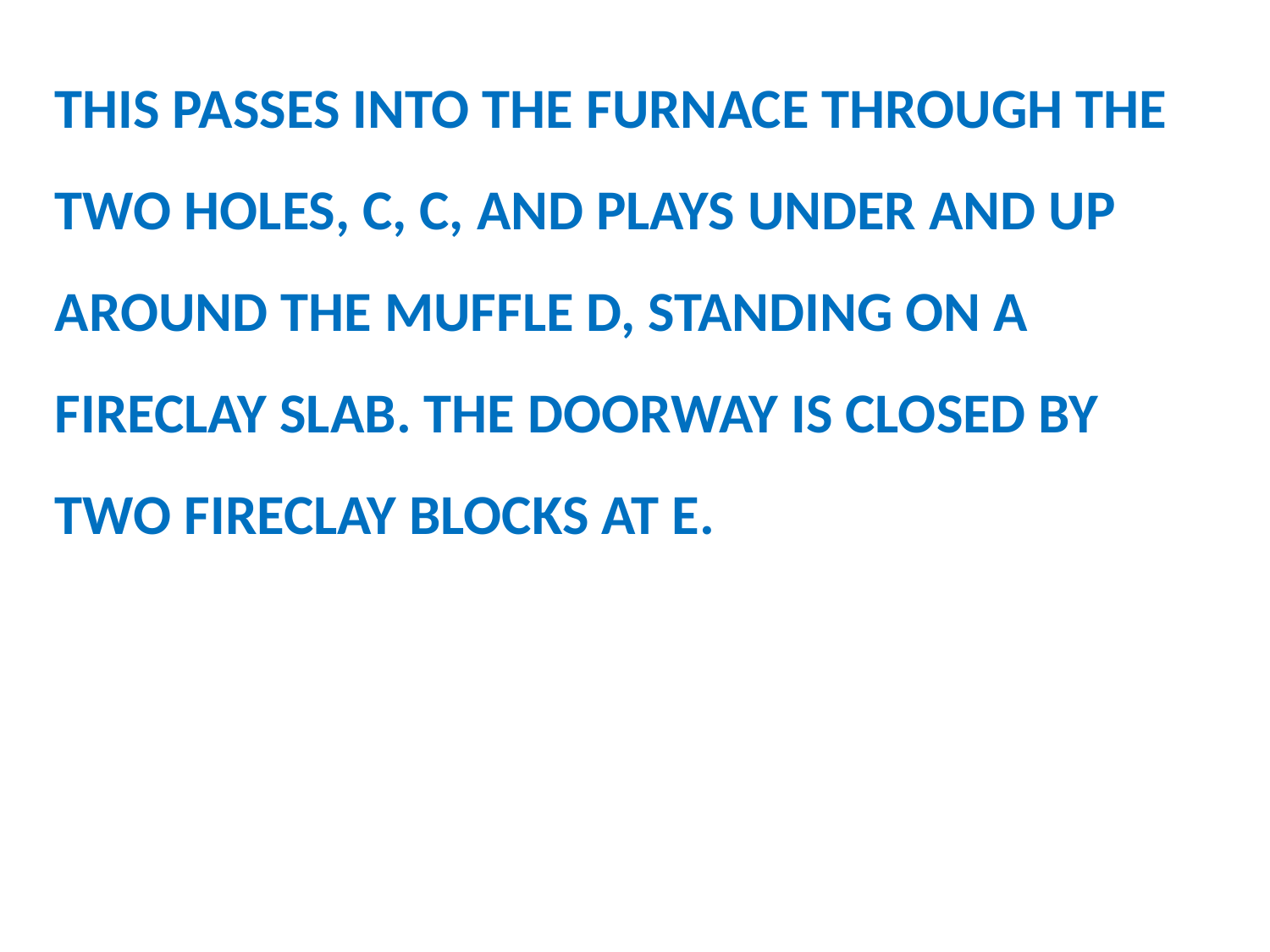

THIS PASSES INTO THE FURNACE THROUGH THE TWO HOLES, C, C, AND PLAYS UNDER AND UP AROUND THE MUFFLE D, STANDING ON A FIRECLAY SLAB. THE DOORWAY IS CLOSED BY TWO FIRECLAY BLOCKS AT E.